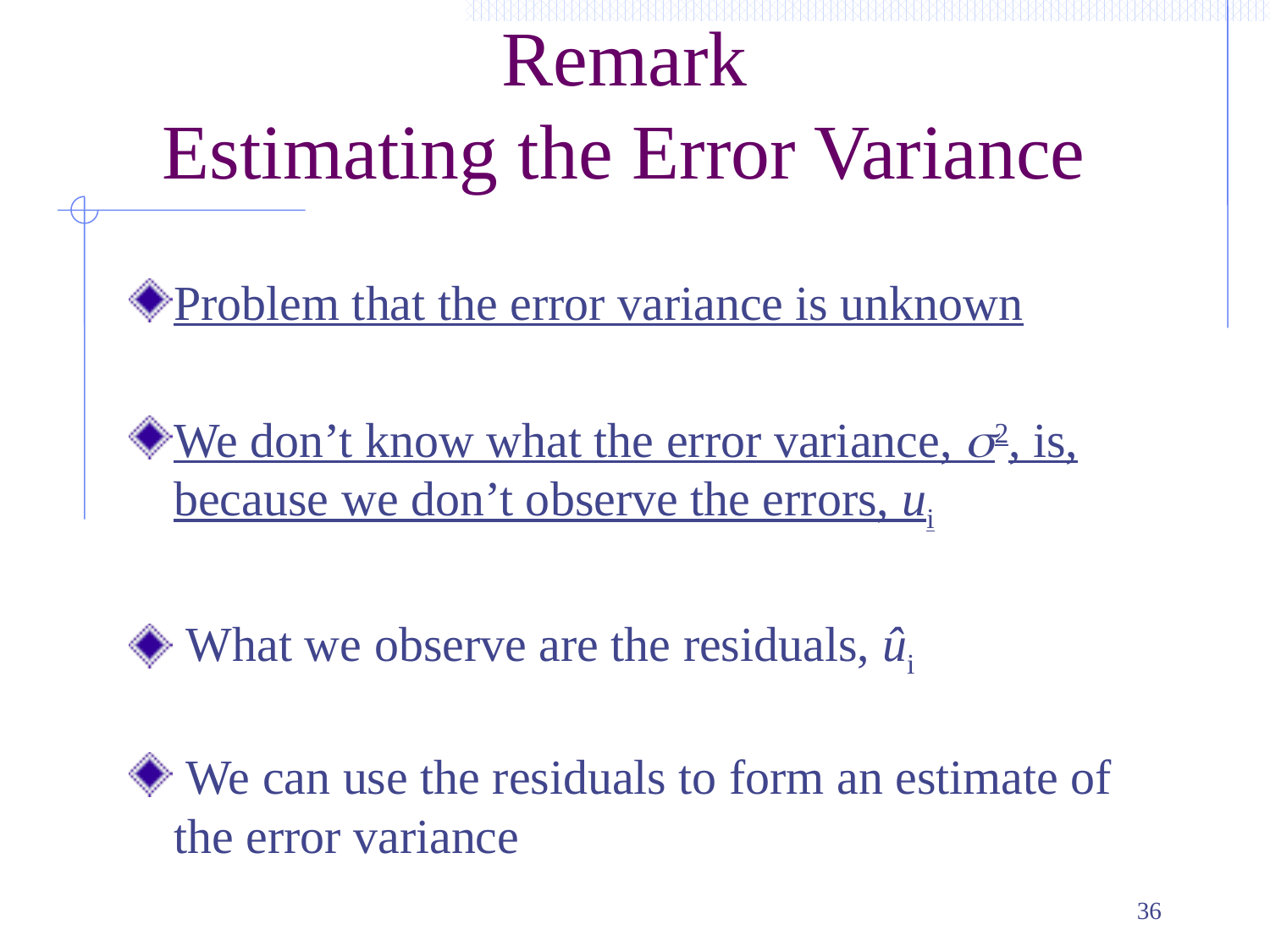

# Remark Estimating the Error Variance
Problem that the error variance is unknown

We don’t know what the error variance, σ2, is, because we don’t observe the errors, ui

 What we observe are the residuals, ûi

 We can use the residuals to form an estimate of the error variance
36